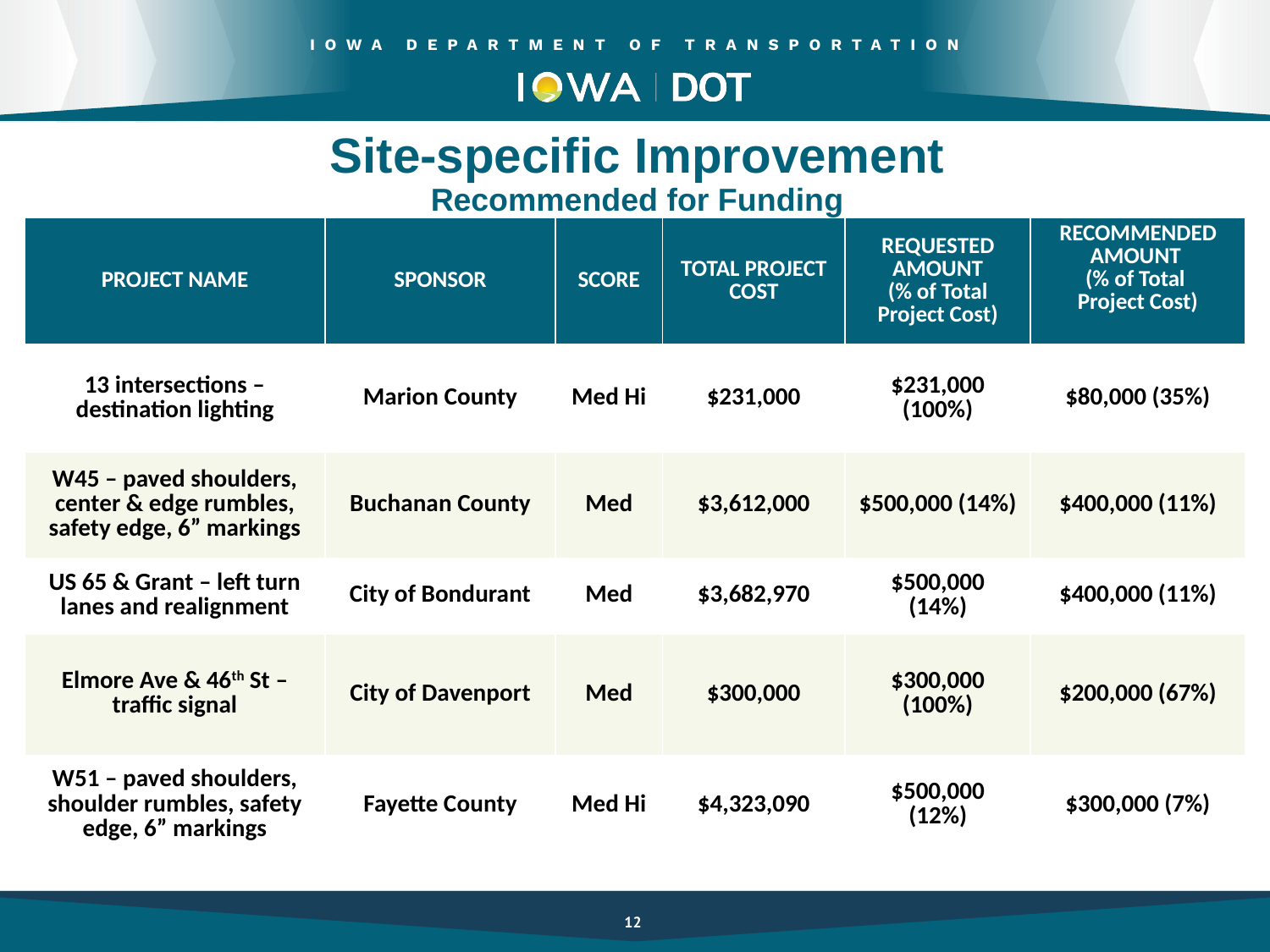

Site-specific Improvement
Recommended for Funding
| PROJECT NAME | SPONSOR | SCORE | TOTAL PROJECT COST | REQUESTED AMOUNT (% of Total Project Cost) | RECOMMENDED AMOUNT (% of Total Project Cost) |
| --- | --- | --- | --- | --- | --- |
| 13 intersections – destination lighting | Marion County | Med Hi | $231,000 | $231,000 (100%) | $80,000 (35%) |
| W45 – paved shoulders, center & edge rumbles, safety edge, 6” markings | Buchanan County | Med | $3,612,000 | $500,000 (14%) | $400,000 (11%) |
| US 65 & Grant – left turn lanes and realignment | City of Bondurant | Med | $3,682,970 | $500,000 (14%) | $400,000 (11%) |
| Elmore Ave & 46th St – traffic signal | City of Davenport | Med | $300,000 | $300,000 (100%) | $200,000 (67%) |
| W51 – paved shoulders, shoulder rumbles, safety edge, 6” markings | Fayette County | Med Hi | $4,323,090 | $500,000 (12%) | $300,000 (7%) |
12
12